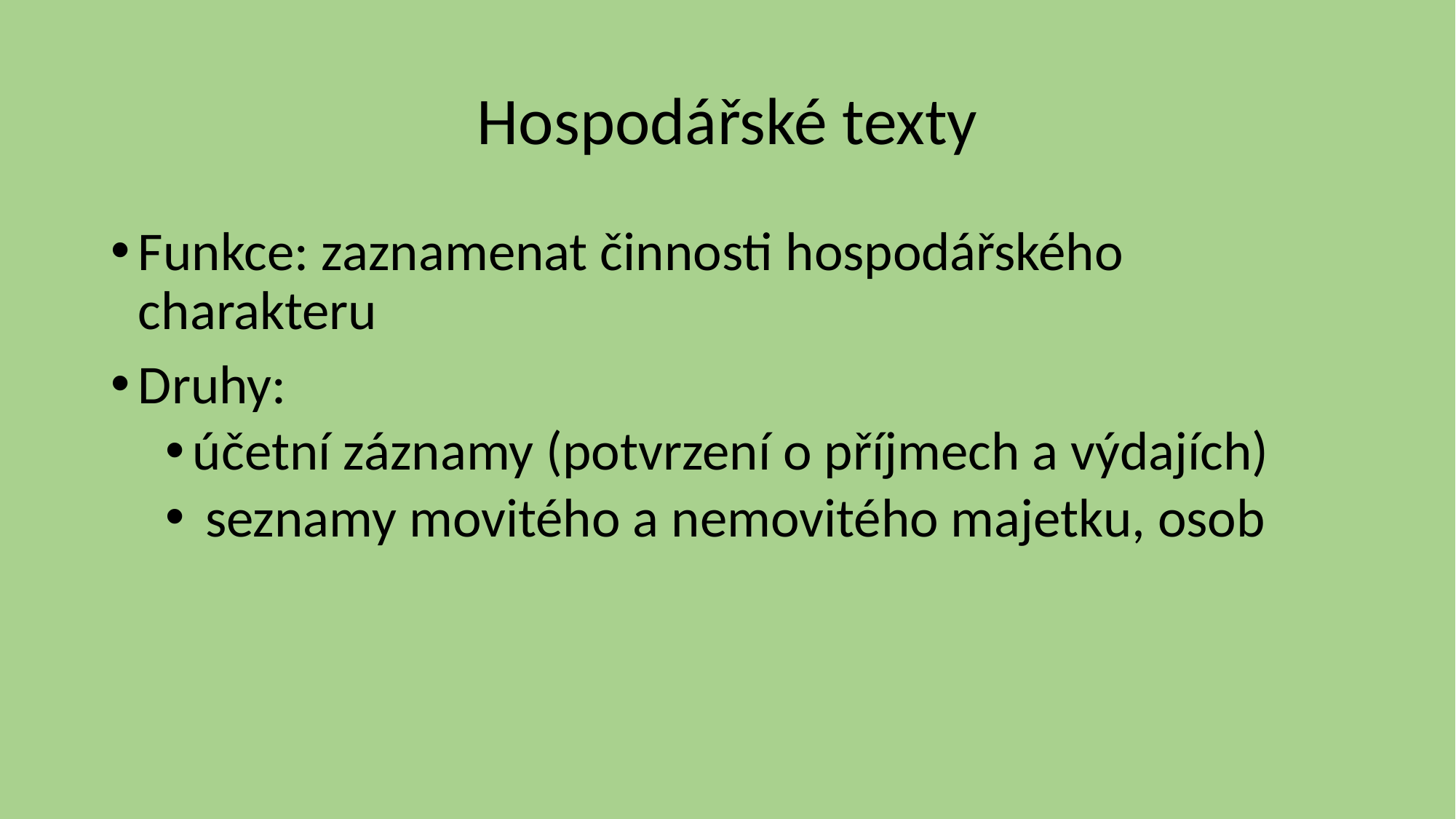

# Hospodářské texty
Funkce: zaznamenat činnosti hospodářského charakteru
Druhy:
účetní záznamy (potvrzení o příjmech a výdajích)
 seznamy movitého a nemovitého majetku, osob